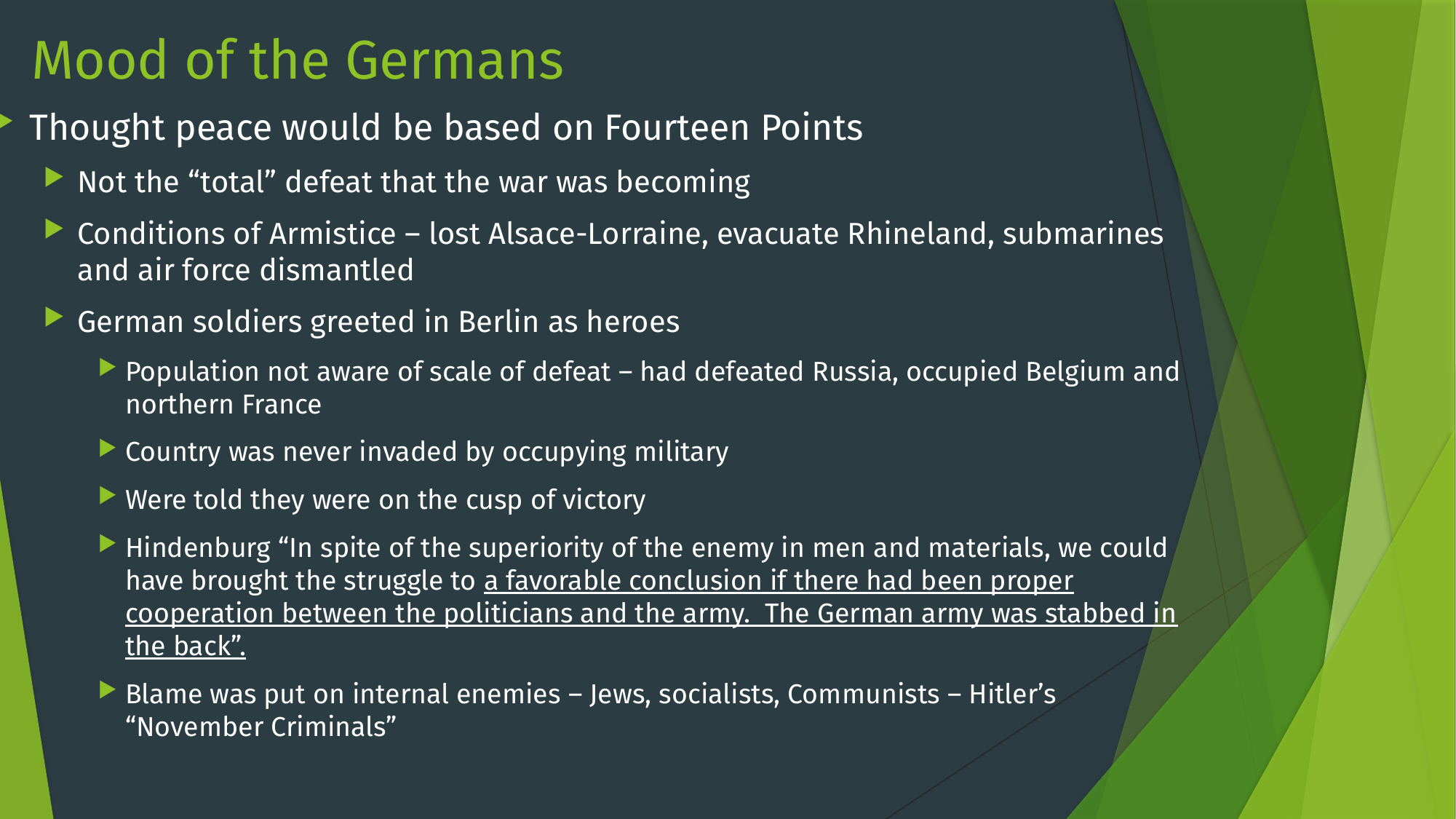

# Mood of the Germans
Thought peace would be based on Fourteen Points
Not the “total” defeat that the war was becoming
Conditions of Armistice – lost Alsace-Lorraine, evacuate Rhineland, submarines and air force dismantled
German soldiers greeted in Berlin as heroes
Population not aware of scale of defeat – had defeated Russia, occupied Belgium and northern France
Country was never invaded by occupying military
Were told they were on the cusp of victory
Hindenburg “In spite of the superiority of the enemy in men and materials, we could have brought the struggle to a favorable conclusion if there had been proper cooperation between the politicians and the army.  The German army was stabbed in the back”.
Blame was put on internal enemies – Jews, socialists, Communists – Hitler’s “November Criminals”